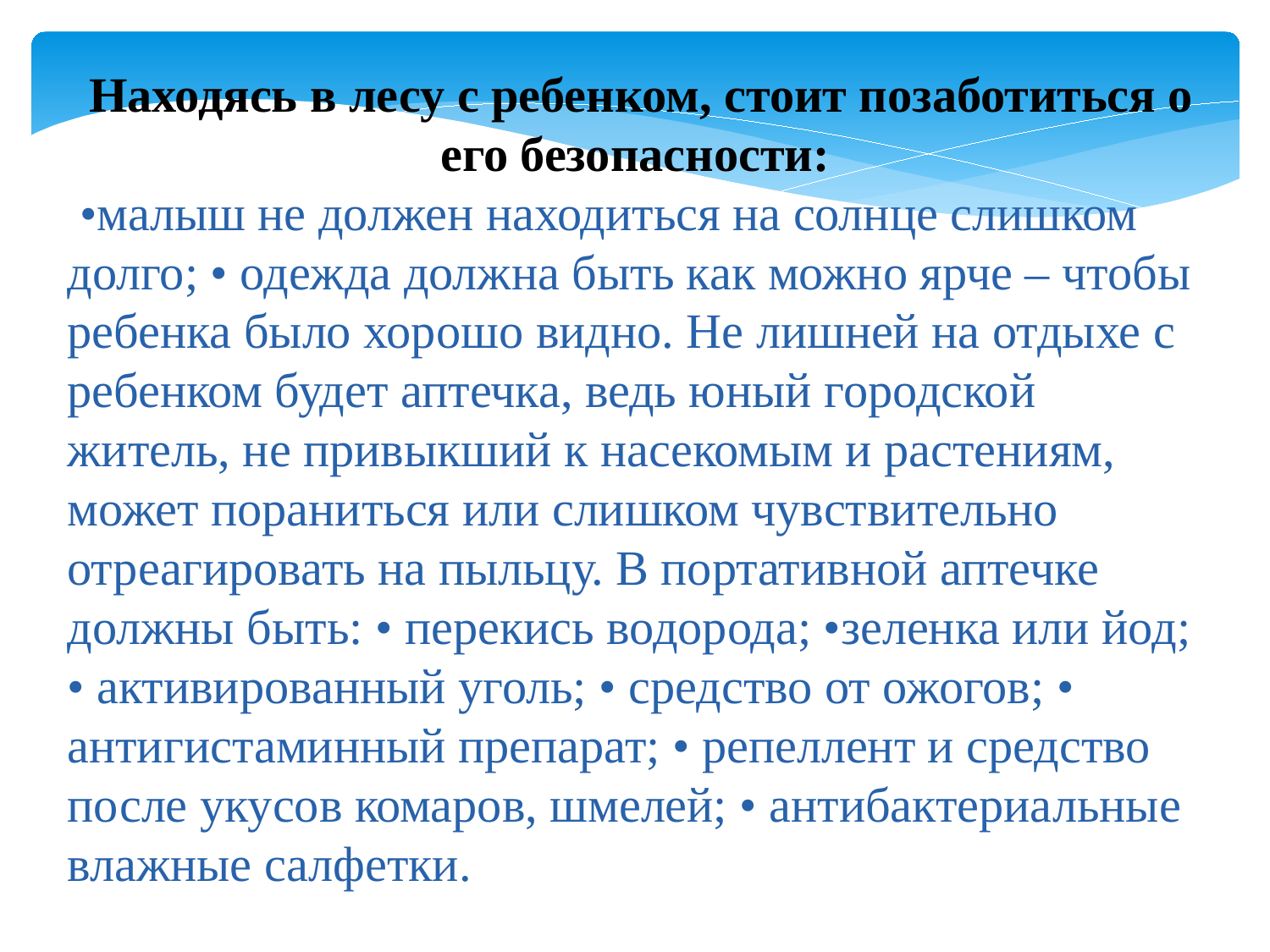

Находясь в лесу с ребенком, стоит позаботиться о его безопасности:
 •малыш не должен находиться на солнце слишком долго; • одежда должна быть как можно ярче – чтобы ребенка было хорошо видно. Не лишней на отдыхе с ребенком будет аптечка, ведь юный городской житель, не привыкший к насекомым и растениям, может пораниться или слишком чувствительно отреагировать на пыльцу. В портативной аптечке должны быть: • перекись водорода; •зеленка или йод; • активированный уголь; • средство от ожогов; • антигистаминный препарат; • репеллент и средство после укусов комаров, шмелей; • антибактериальные влажные салфетки.